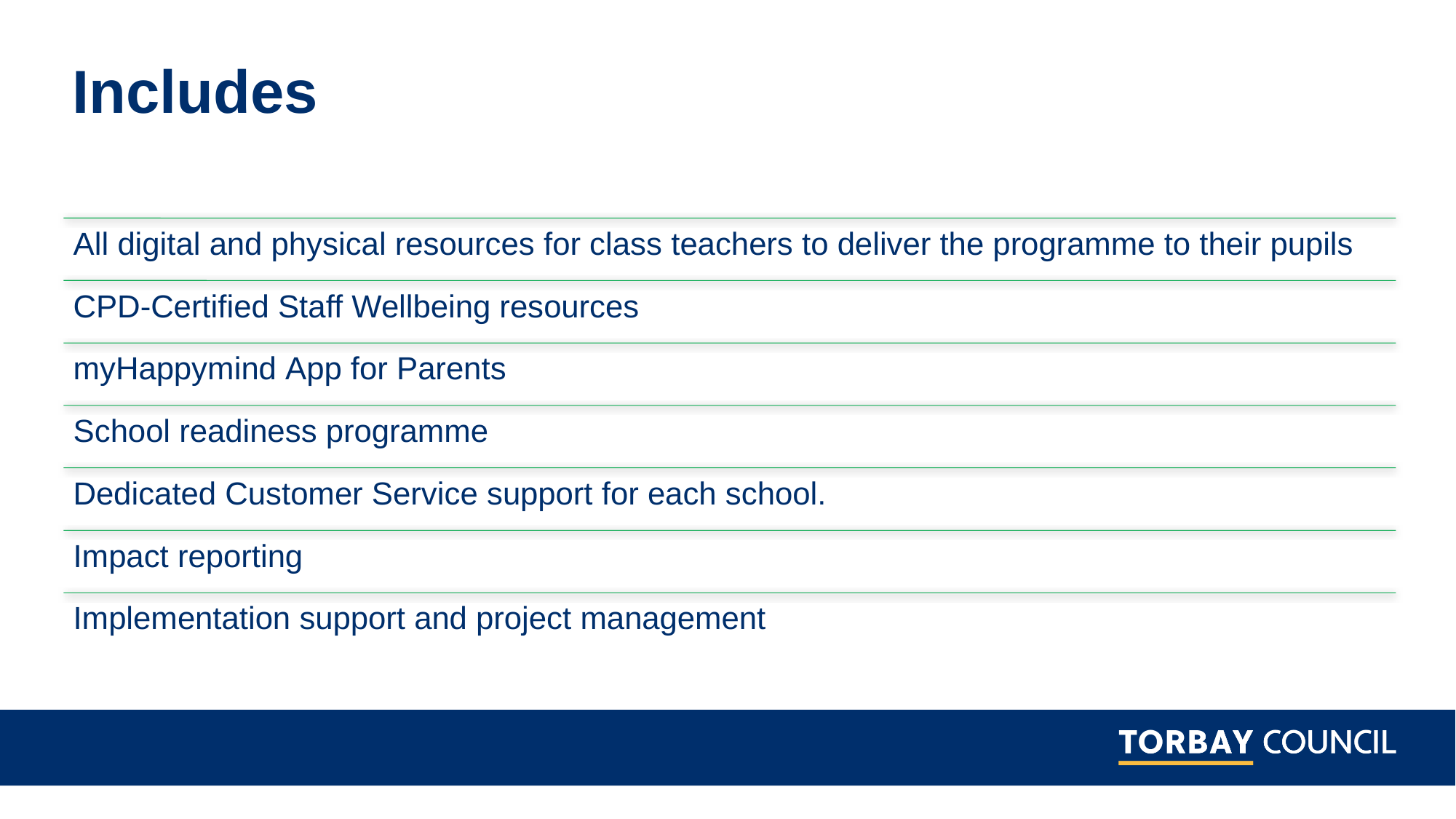

# Includes
All digital and physical resources for class teachers to deliver the programme to their pupils
CPD-Certified Staff Wellbeing resources
myHappymind App for Parents
School readiness programme
Dedicated Customer Service support for each school.
Impact reporting
Implementation support and project management